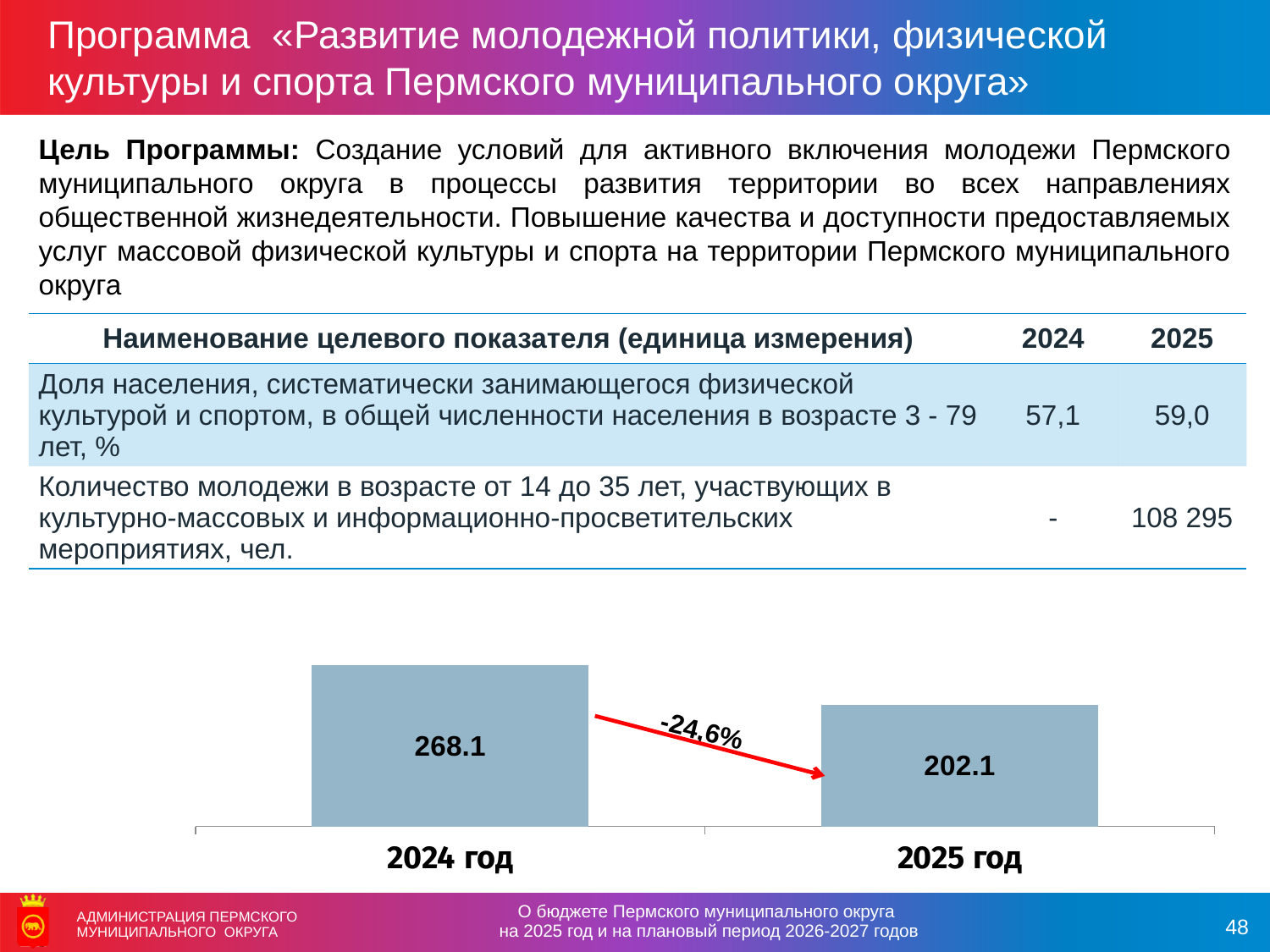

Программа  «Развитие молодежной политики, физической культуры и спорта Пермского муниципального округа»

Цель Программы: Создание условий для активного включения молодежи Пермского муниципального округа в процессы развития территории во всех направлениях общественной жизнедеятельности. Повышение качества и доступности предоставляемых услуг массовой физической культуры и спорта на территории Пермского муниципального округа
| Наименование целевого показателя (единица измерения) | 2024 | 2025 |
| --- | --- | --- |
| Доля населения, систематически занимающегося физической культурой и спортом, в общей численности населения в возрасте 3 - 79 лет, % | 57,1 | 59,0 |
| Количество молодежи в возрасте от 14 до 35 лет, участвующих в культурно-массовых и информационно-просветительских мероприятиях, чел. | - | 108 295 |

### Chart

| Category | Объем расходов бюджета, млн рублей |
|---|---|
| 2024 год | 268.1 |
| 2025 год | 202.1 |
О бюджете Пермского муниципального округа
на 2025 год и на плановый период 2026-2027 годов
АДМИНИСТРАЦИЯ ПЕРМСКОГО МУНИЦИПАЛЬНОГО  ОКРУГА